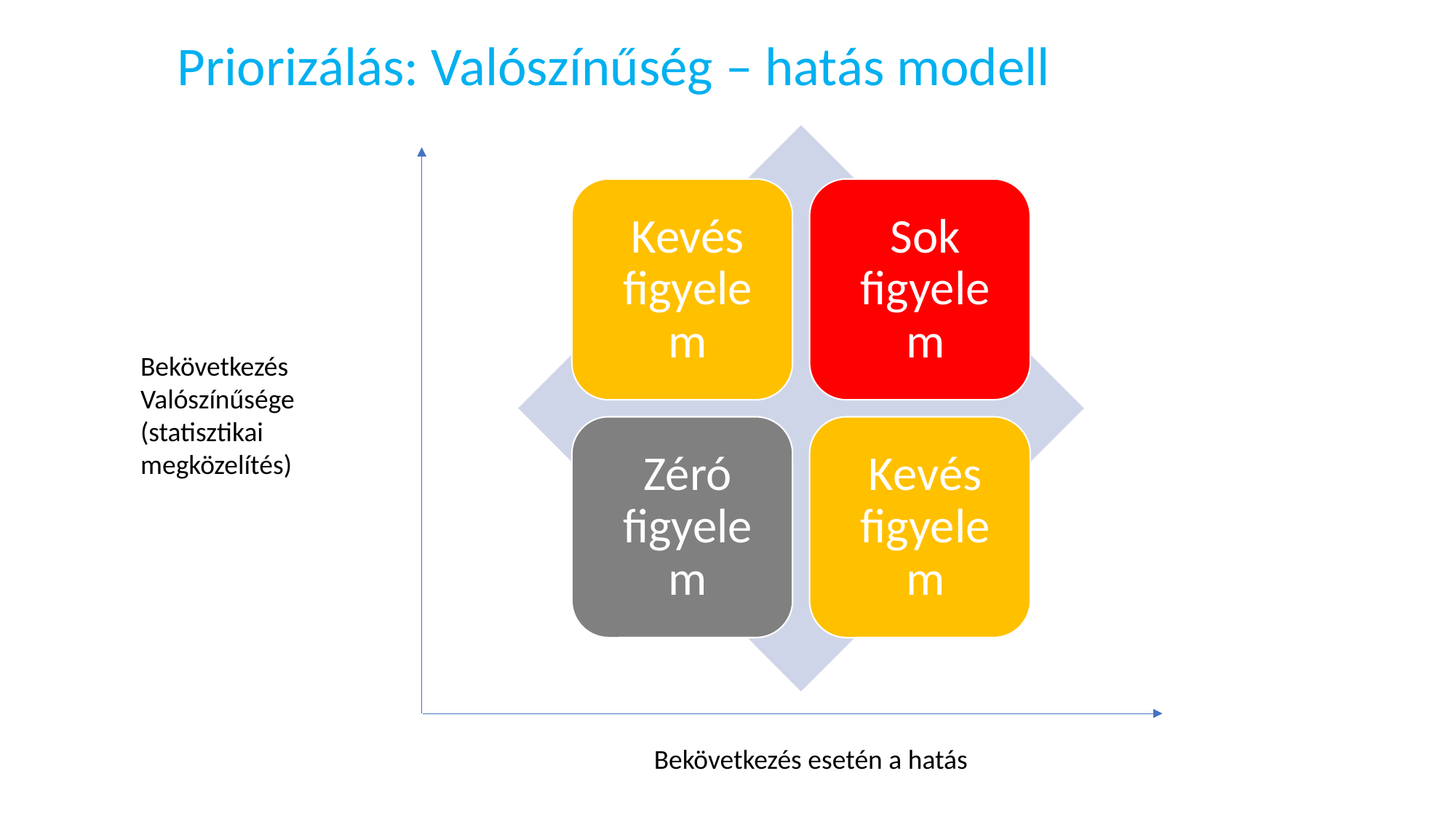

# Priorizálás: Valószínűség – hatás modell
Kevés figyelem
Sok figyelem
Zéró figyelem
Kevés figyelem
Bekövetkezés
Valószínűsége
(statisztikai megközelítés)
Bekövetkezés esetén a hatás